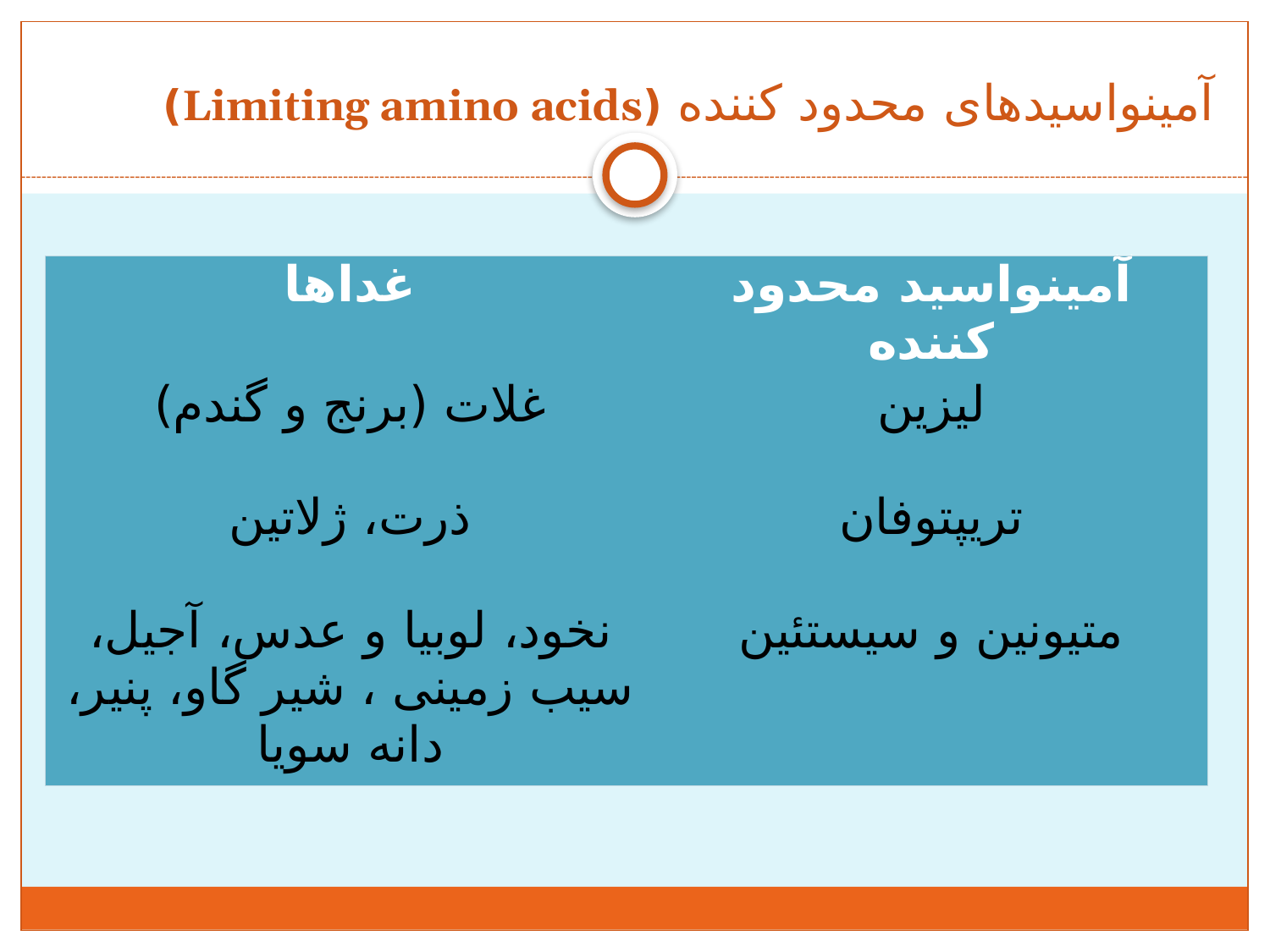

# آمینواسیدهای محدود کننده (Limiting amino acids)
| غداها | آمینواسید محدود کننده |
| --- | --- |
| غلات (برنج و گندم) | لیزین |
| ذرت، ژلاتین | تریپتوفان |
| نخود، لوبیا و عدس، آجیل، سیب زمینی ، شیر گاو، پنیر، دانه سویا | متیونین و سیستئین |